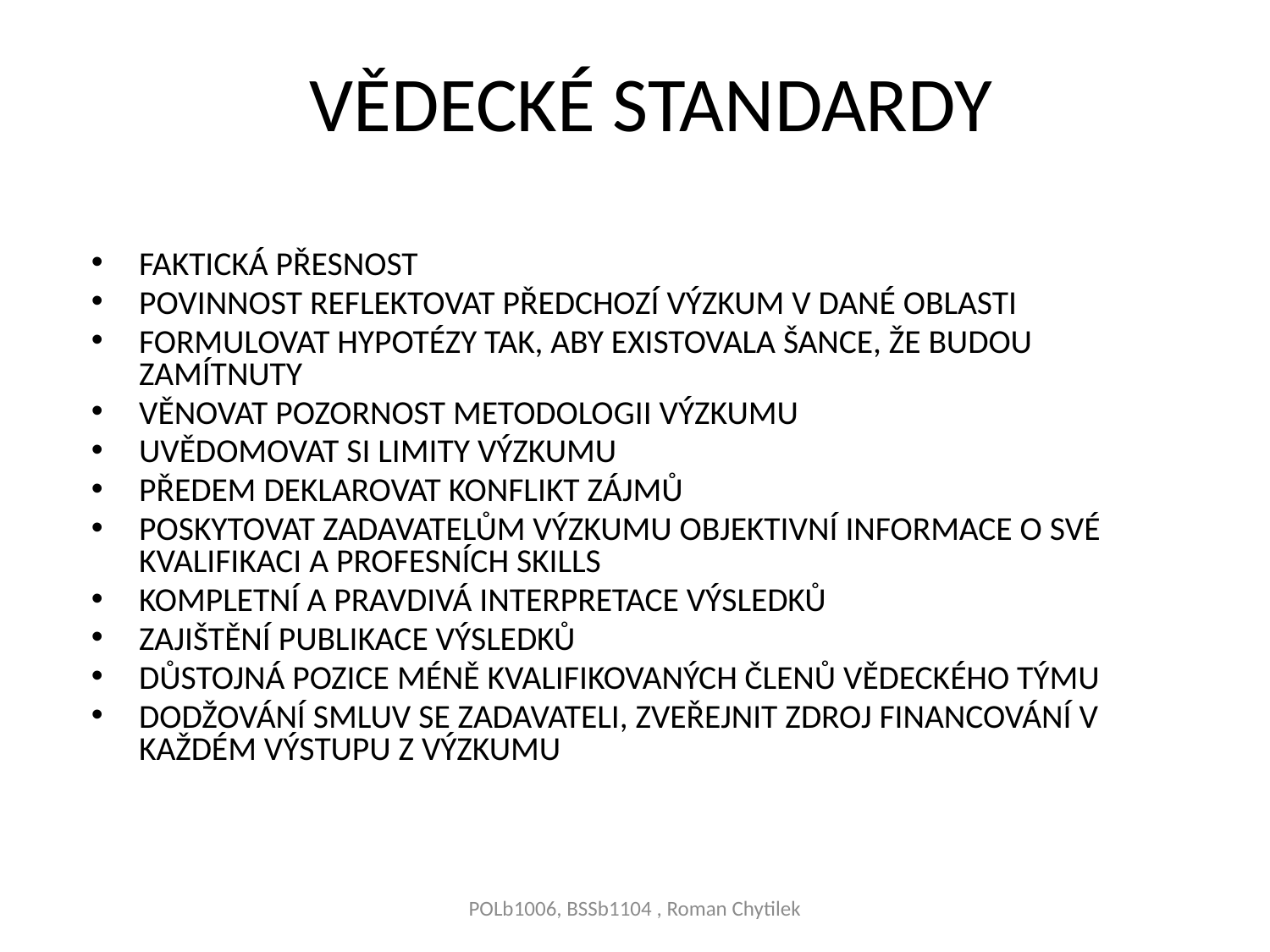

# VĚDECKÉ STANDARDY
FAKTICKÁ PŘESNOST
POVINNOST REFLEKTOVAT PŘEDCHOZÍ VÝZKUM V DANÉ OBLASTI
FORMULOVAT HYPOTÉZY TAK, ABY EXISTOVALA ŠANCE, ŽE BUDOU ZAMÍTNUTY
VĚNOVAT POZORNOST METODOLOGII VÝZKUMU
UVĚDOMOVAT SI LIMITY VÝZKUMU
PŘEDEM DEKLAROVAT KONFLIKT ZÁJMŮ
POSKYTOVAT ZADAVATELŮM VÝZKUMU OBJEKTIVNÍ INFORMACE O SVÉ KVALIFIKACI A PROFESNÍCH SKILLS
KOMPLETNÍ A PRAVDIVÁ INTERPRETACE VÝSLEDKŮ
ZAJIŠTĚNÍ PUBLIKACE VÝSLEDKŮ
DŮSTOJNÁ POZICE MÉNĚ KVALIFIKOVANÝCH ČLENŮ VĚDECKÉHO TÝMU
DODŽOVÁNÍ SMLUV SE ZADAVATELI, ZVEŘEJNIT ZDROJ FINANCOVÁNÍ V KAŽDÉM VÝSTUPU Z VÝZKUMU
POLb1006, BSSb1104 , Roman Chytilek